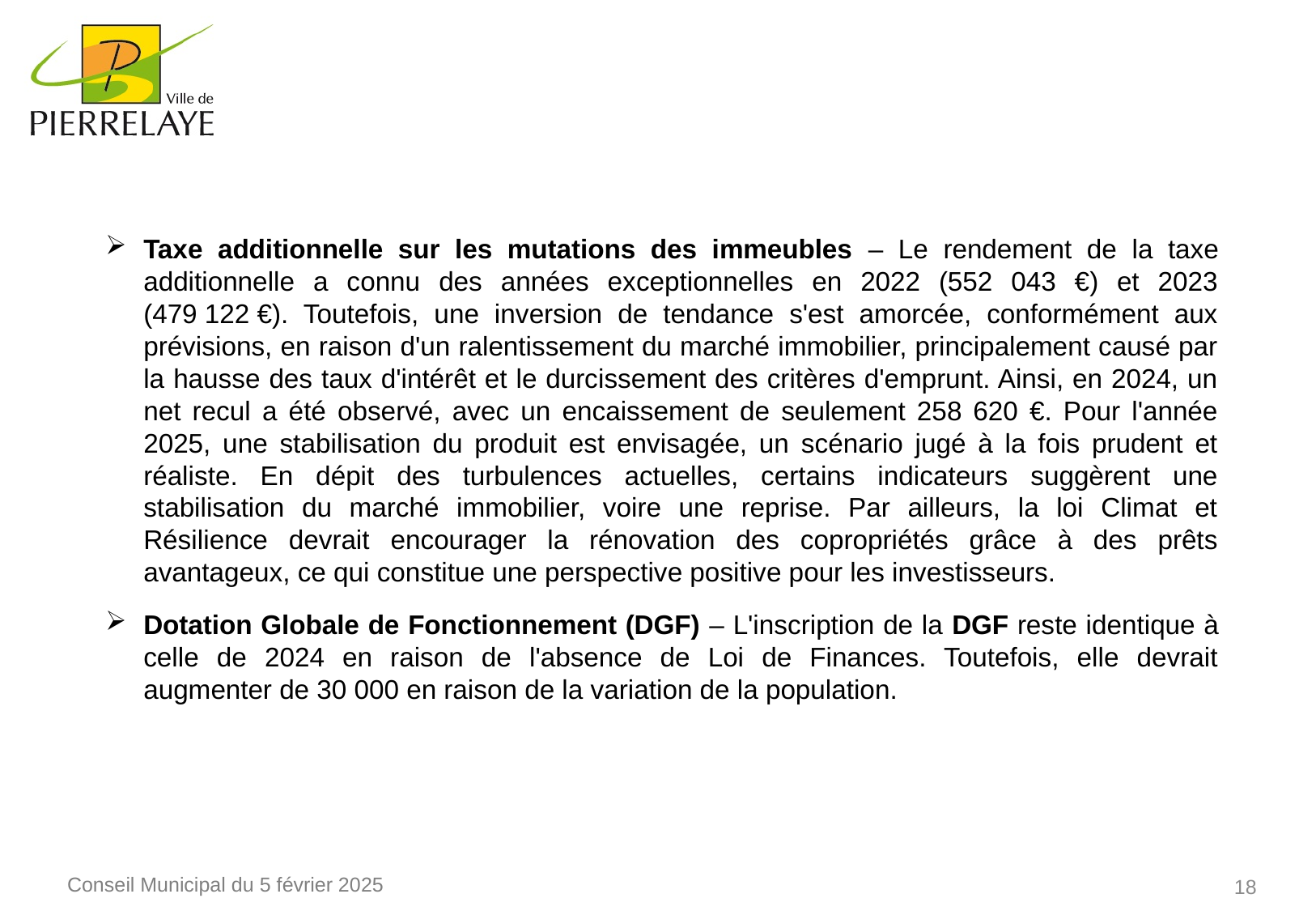

Taxe additionnelle sur les mutations des immeubles – Le rendement de la taxe additionnelle a connu des années exceptionnelles en 2022 (552 043 €) et 2023 (479 122 €). Toutefois, une inversion de tendance s'est amorcée, conformément aux prévisions, en raison d'un ralentissement du marché immobilier, principalement causé par la hausse des taux d'intérêt et le durcissement des critères d'emprunt. Ainsi, en 2024, un net recul a été observé, avec un encaissement de seulement 258 620 €. Pour l'année 2025, une stabilisation du produit est envisagée, un scénario jugé à la fois prudent et réaliste. En dépit des turbulences actuelles, certains indicateurs suggèrent une stabilisation du marché immobilier, voire une reprise. Par ailleurs, la loi Climat et Résilience devrait encourager la rénovation des copropriétés grâce à des prêts avantageux, ce qui constitue une perspective positive pour les investisseurs.
Dotation Globale de Fonctionnement (DGF) – L'inscription de la DGF reste identique à celle de 2024 en raison de l'absence de Loi de Finances. Toutefois, elle devrait augmenter de 30 000 en raison de la variation de la population.

18
Conseil Municipal du 5 février 2025